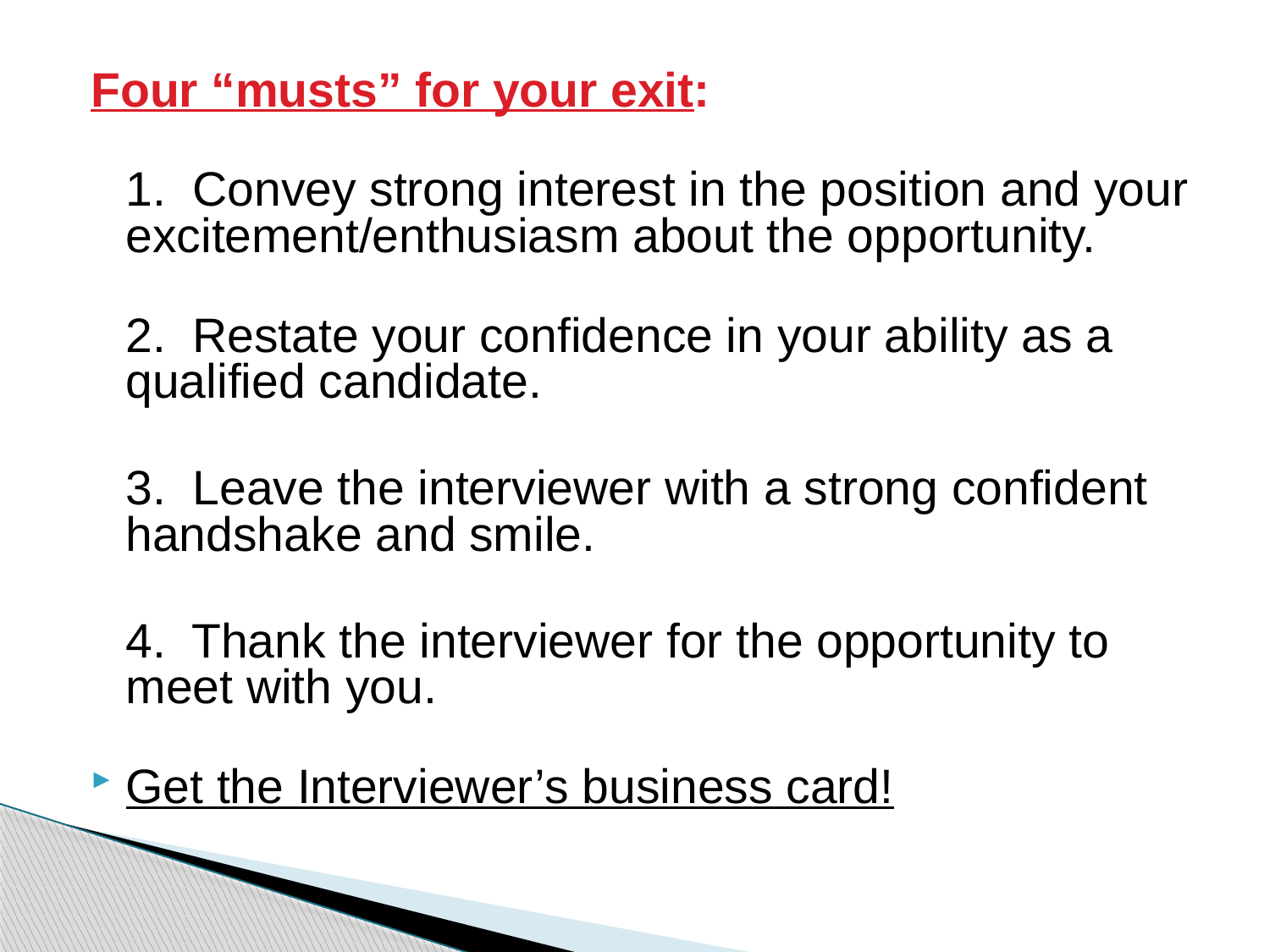

Four “musts” for your exit:
1.  Convey strong interest in the position and your excitement/enthusiasm about the opportunity.
2.  Restate your confidence in your ability as a qualified candidate.

	3.  Leave the interviewer with a strong confident handshake and smile.

	4.  Thank the interviewer for the opportunity to meet with you.
Get the Interviewer’s business card!